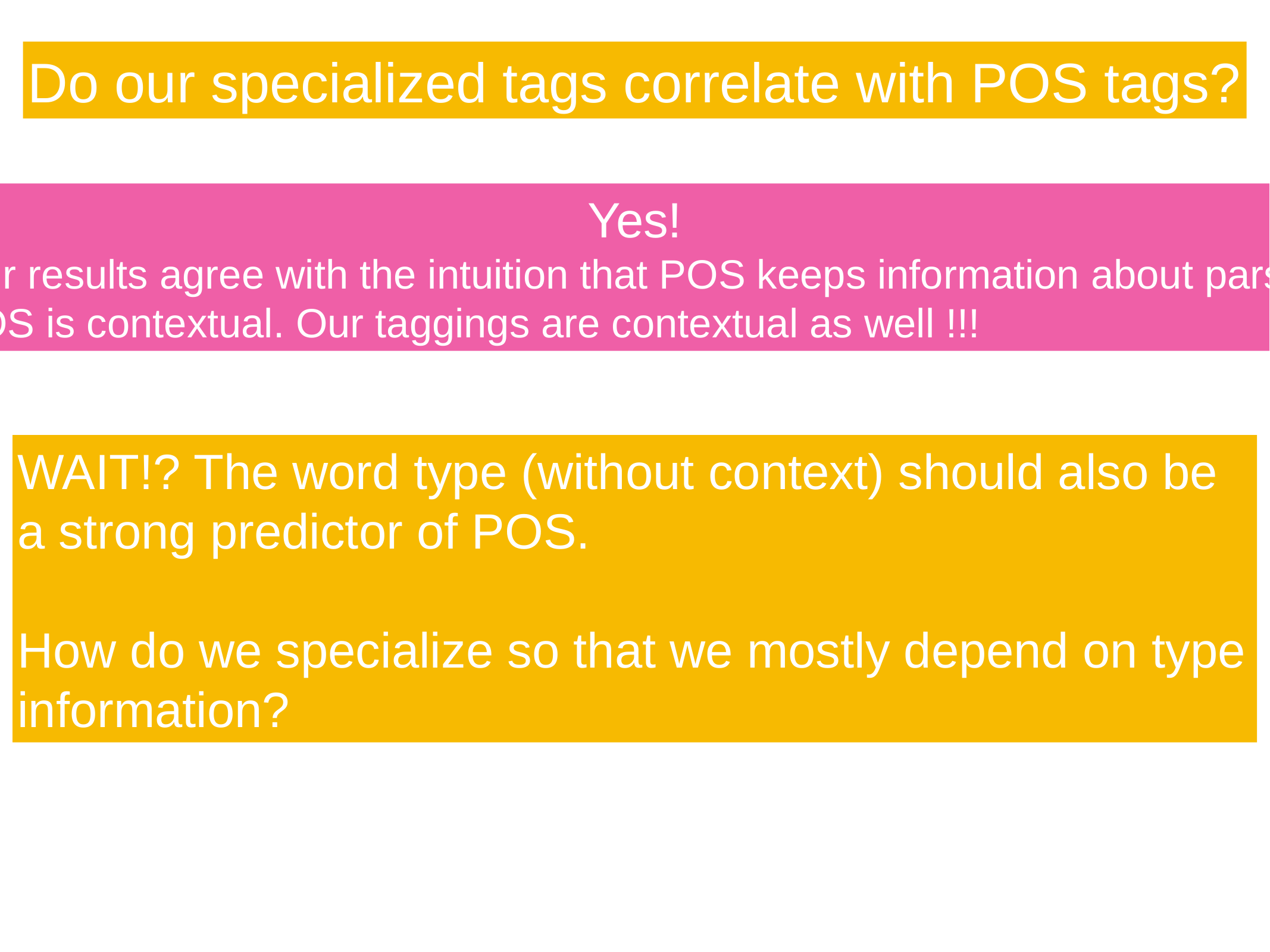

Do our specialized tags correlate with POS tags?
Yes!
Our results agree with the intuition that POS keeps information about parsing.
POS is contextual. Our taggings are contextual as well !!!
WAIT!? The word type (without context) should also be a strong predictor of POS.

How do we specialize so that we mostly depend on type information?
62